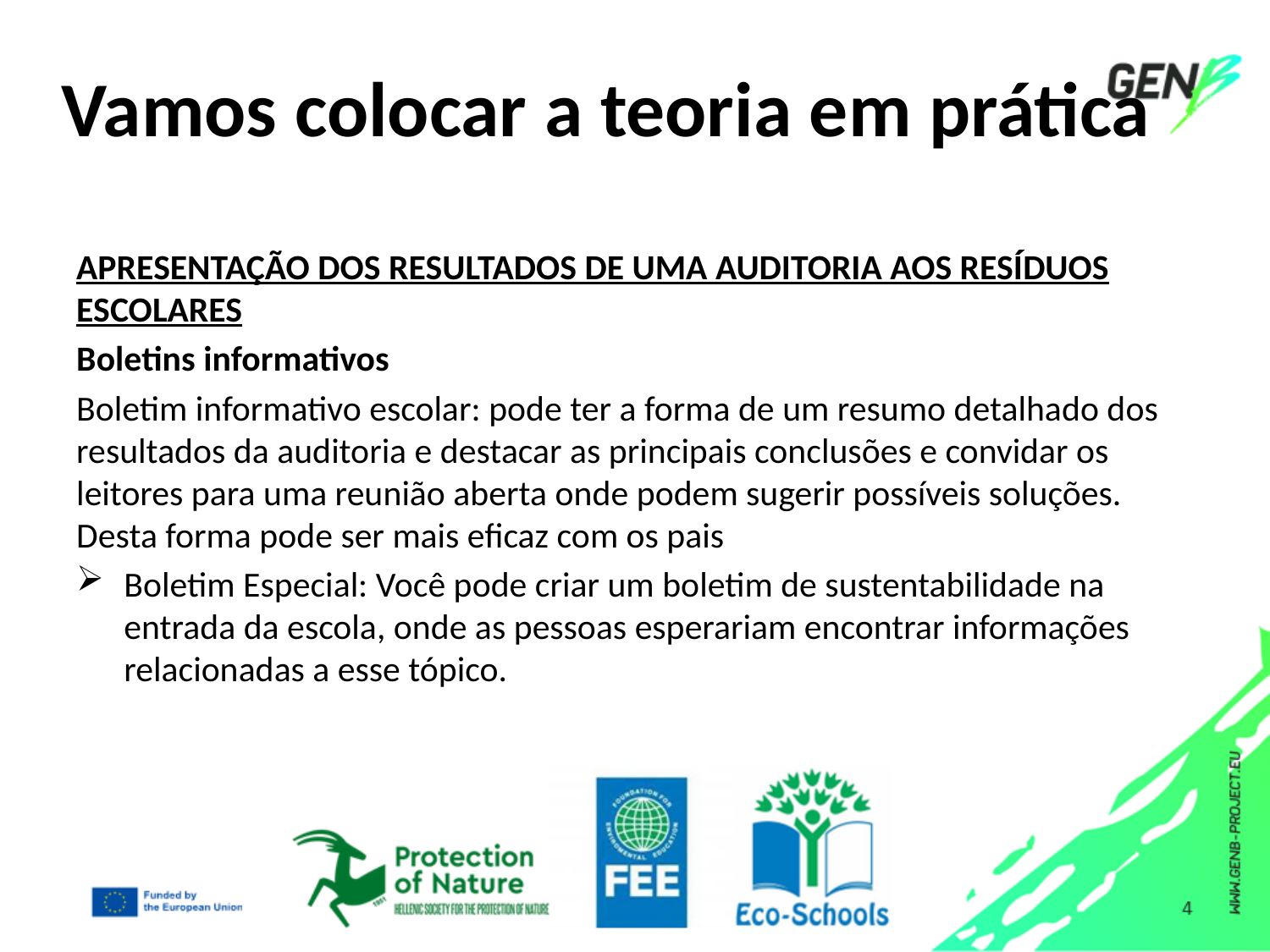

# Vamos colocar a teoria em prática
APRESENTAÇÃO DOS RESULTADOS DE UMA AUDITORIA AOS RESÍDUOS ESCOLARES
Boletins informativos
Boletim informativo escolar: pode ter a forma de um resumo detalhado dos resultados da auditoria e destacar as principais conclusões e convidar os leitores para uma reunião aberta onde podem sugerir possíveis soluções. Desta forma pode ser mais eficaz com os pais
Boletim Especial: Você pode criar um boletim de sustentabilidade na entrada da escola, onde as pessoas esperariam encontrar informações relacionadas a esse tópico.